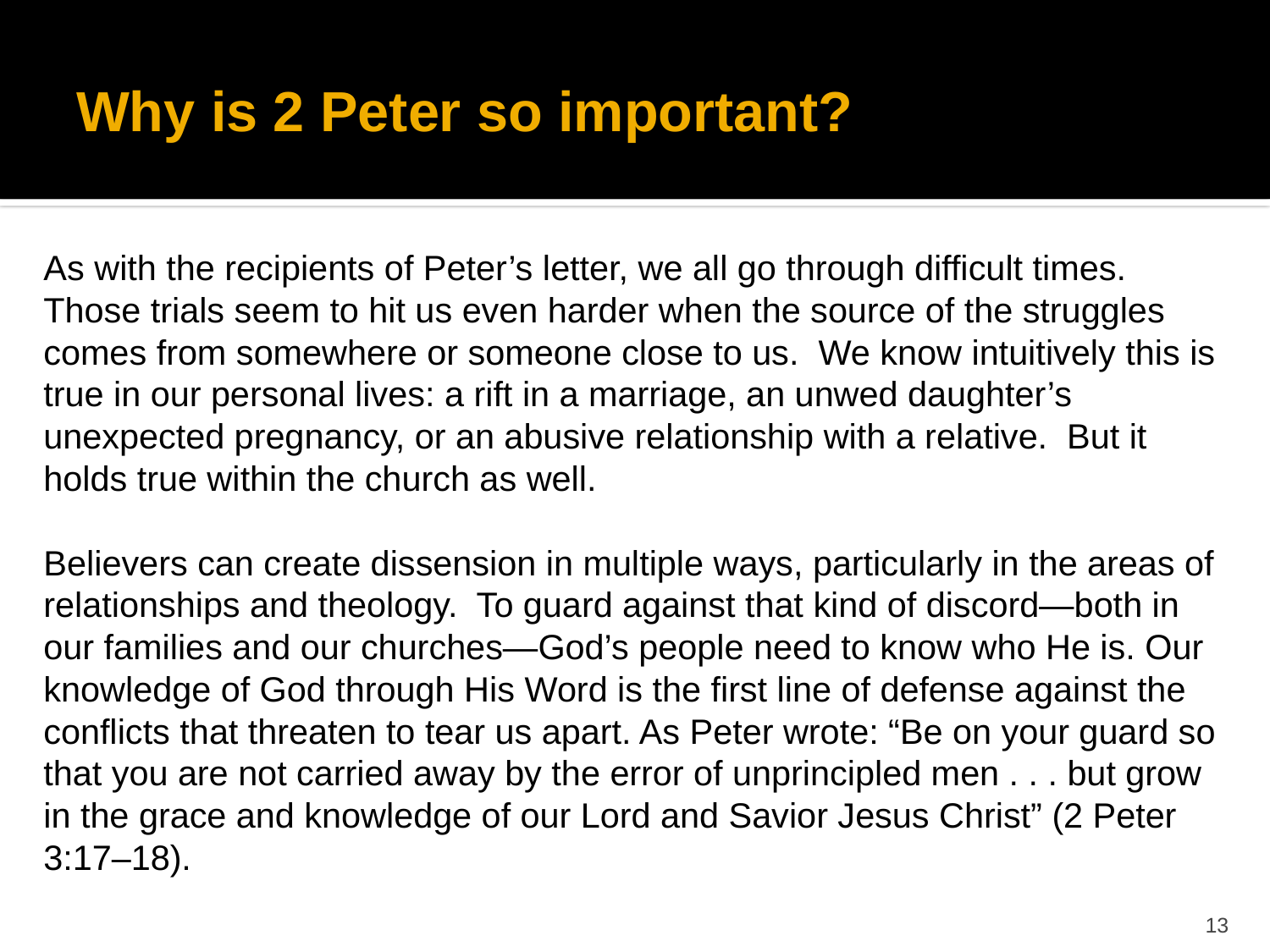

# Why is 2 Peter so important?
As with the recipients of Peter’s letter, we all go through difficult times. Those trials seem to hit us even harder when the source of the struggles comes from somewhere or someone close to us.  We know intuitively this is true in our personal lives: a rift in a marriage, an unwed daughter’s unexpected pregnancy, or an abusive relationship with a relative.  But it holds true within the church as well.

Believers can create dissension in multiple ways, particularly in the areas of relationships and theology.  To guard against that kind of discord—both in our families and our churches—God’s people need to know who He is. Our knowledge of God through His Word is the first line of defense against the conflicts that threaten to tear us apart. As Peter wrote: “Be on your guard so that you are not carried away by the error of unprincipled men . . . but grow in the grace and knowledge of our Lord and Savior Jesus Christ” (2 Peter 3:17–18).

13